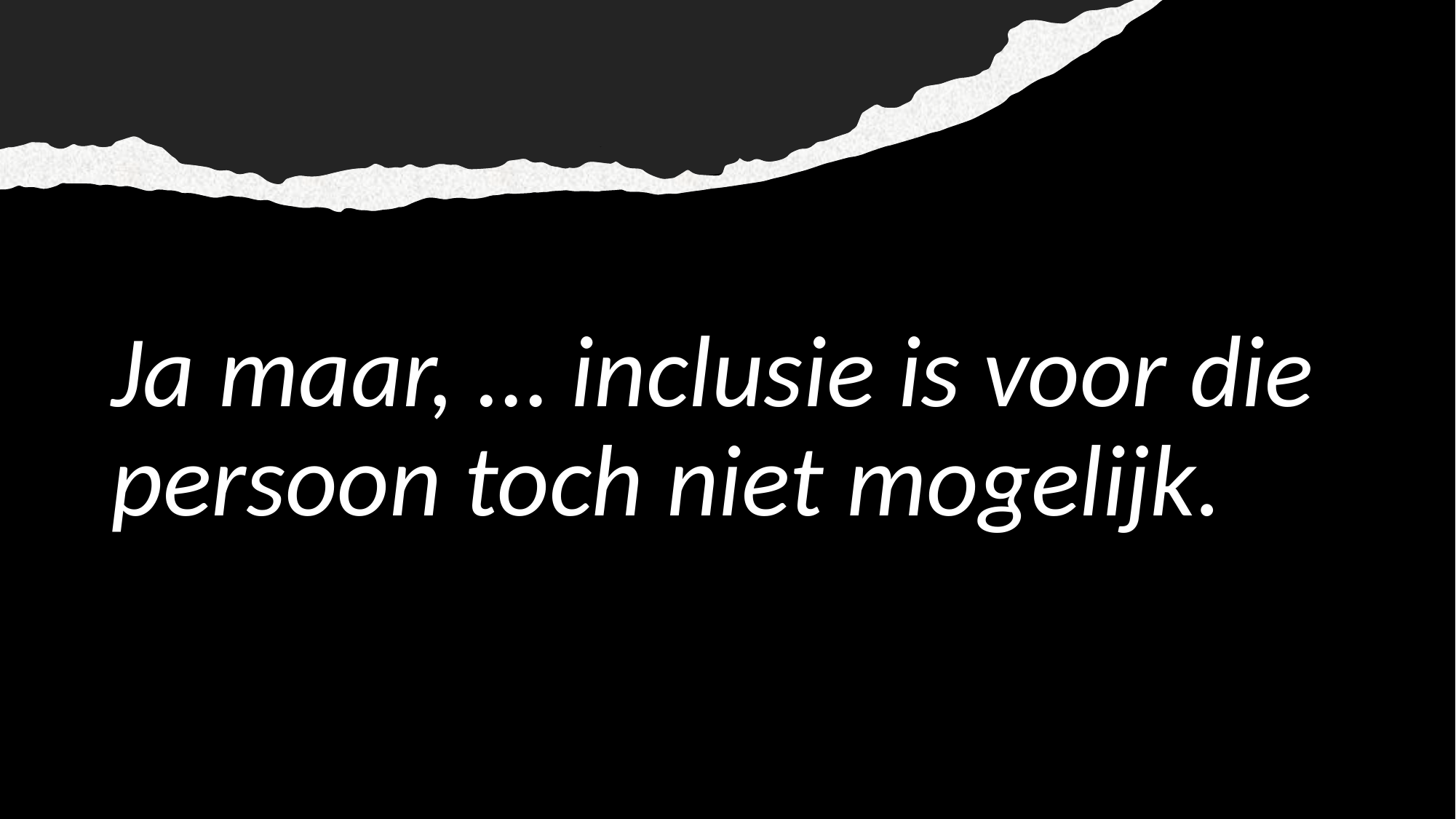

# Ja maar, … inclusie is voor die persoon toch niet mogelijk.